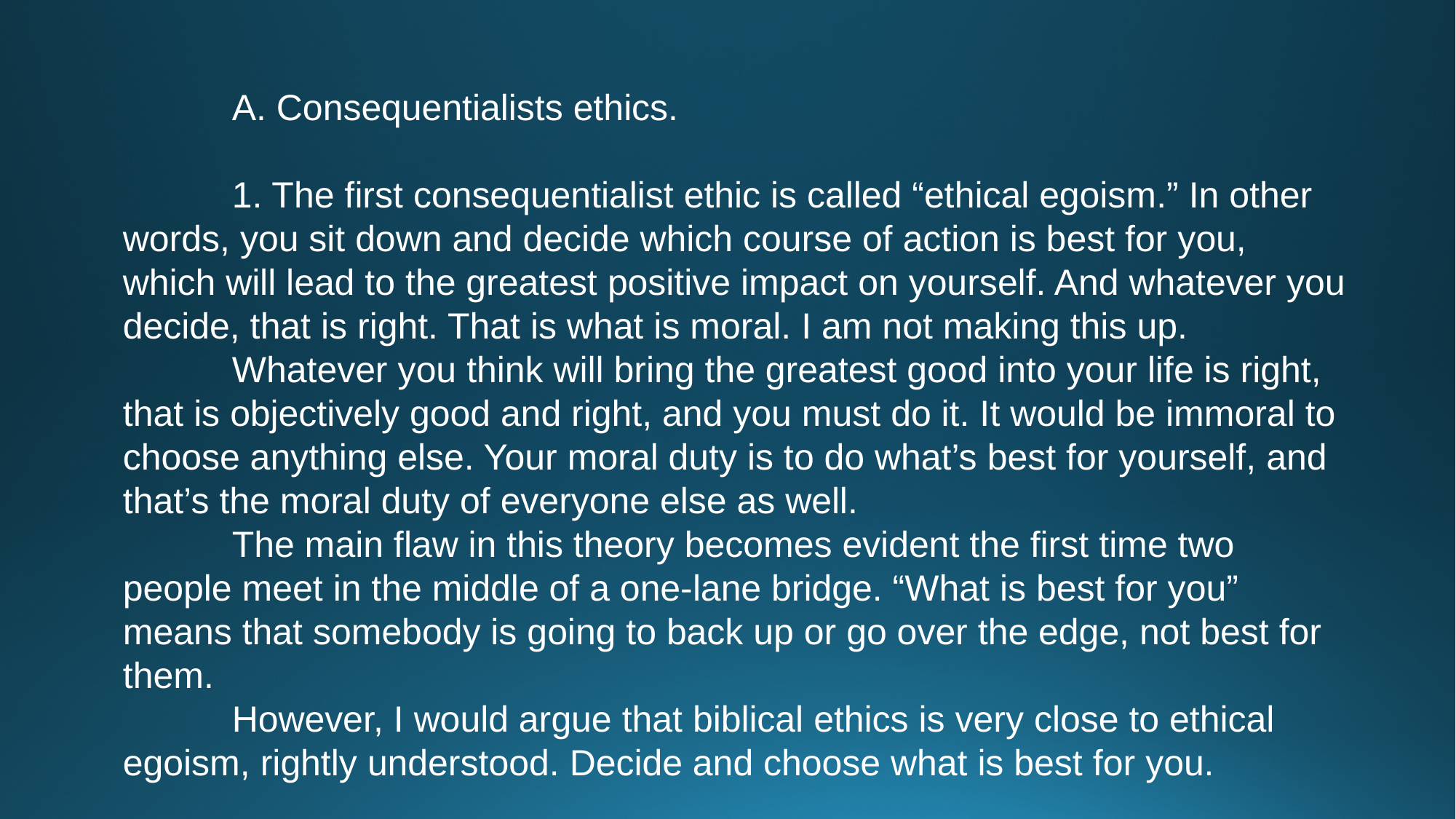

A. Consequentialists ethics.

	1. The first consequentialist ethic is called “ethical egoism.” In other words, you sit down and decide which course of action is best for you, which will lead to the greatest positive impact on yourself. And whatever you decide, that is right. That is what is moral. I am not making this up.
	Whatever you think will bring the greatest good into your life is right, that is objectively good and right, and you must do it. It would be immoral to choose anything else. Your moral duty is to do what’s best for yourself, and that’s the moral duty of everyone else as well.
	The main flaw in this theory becomes evident the first time two people meet in the middle of a one-lane bridge. “What is best for you” means that somebody is going to back up or go over the edge, not best for them.
	However, I would argue that biblical ethics is very close to ethical egoism, rightly understood. Decide and choose what is best for you.